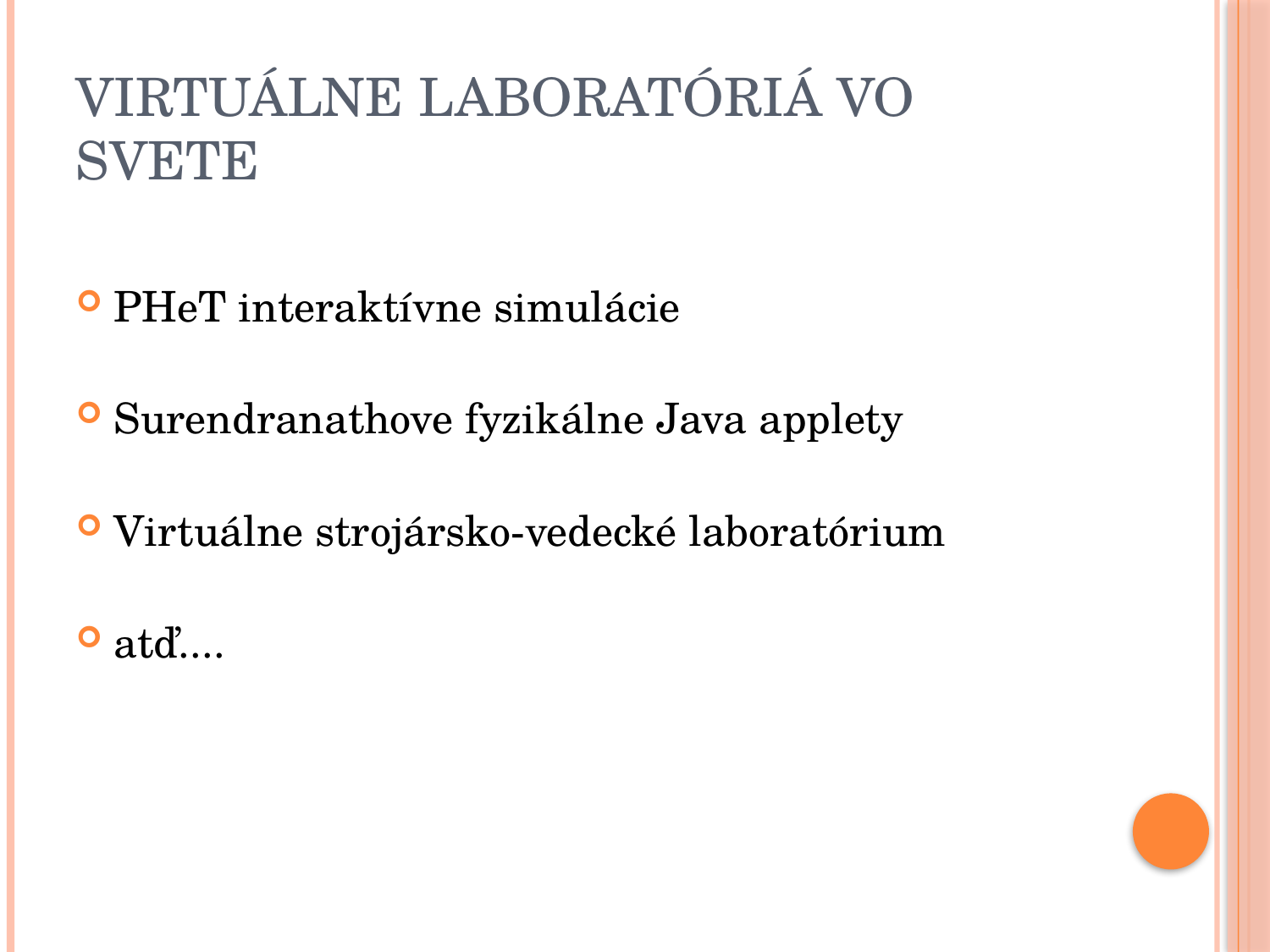

# Virtuálne laboratóriá vo svete
PHeT interaktívne simulácie
Surendranathove fyzikálne Java applety
Virtuálne strojársko-vedecké laboratórium
atď....